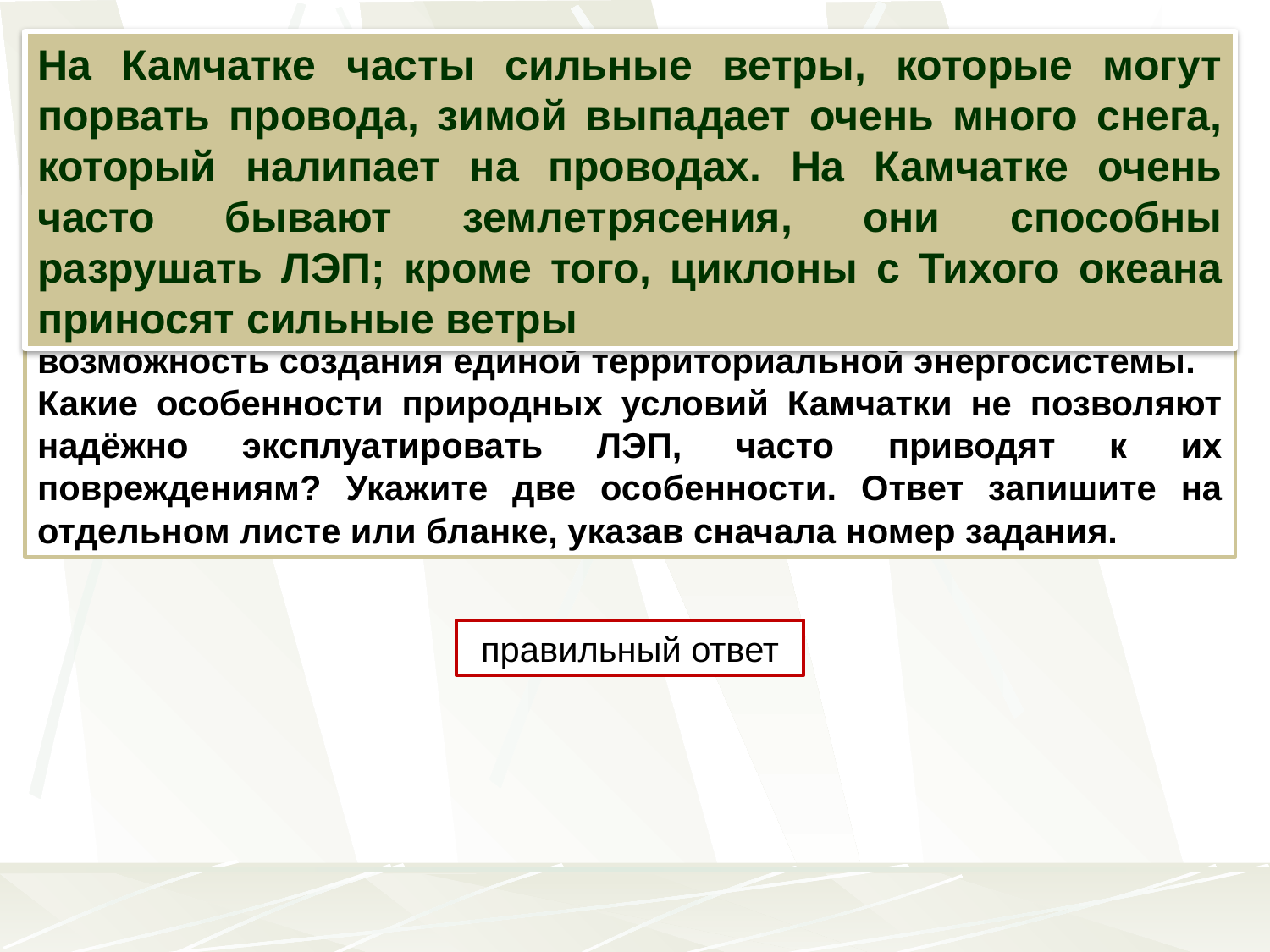

На Камчатке часты сильные ветры, которые могут порвать провода, зимой выпадает очень много снега, который налипает на проводах. На Камчатке очень часто бывают землетрясения, они способны разрушать ЛЭП; кроме того, циклоны с Тихого океана приносят сильные ветры
Особенность камчатской энергетики состоит в том, что все её энергообъекты функционируют в зоне с особыми природными условиями. В силу этих обстоятельств Камчатка не входит и объективно не может входить в состав какой-либо объединённой энергосистемы России, в том числе и в энергосистему Дальнего Востока. По этим же причинам не могут надёжно эксплуатироваться ЛЭП высокого напряжения, что исключает возможность создания единой территориальной энергосистемы.
Какие особенности природных условий Камчатки не позволяют надёжно эксплуатировать ЛЭП, часто приводят к их повреждениям? Укажите две особенности. Ответ запишите на отдельном листе или бланке, указав сначала номер задания.
правильный ответ